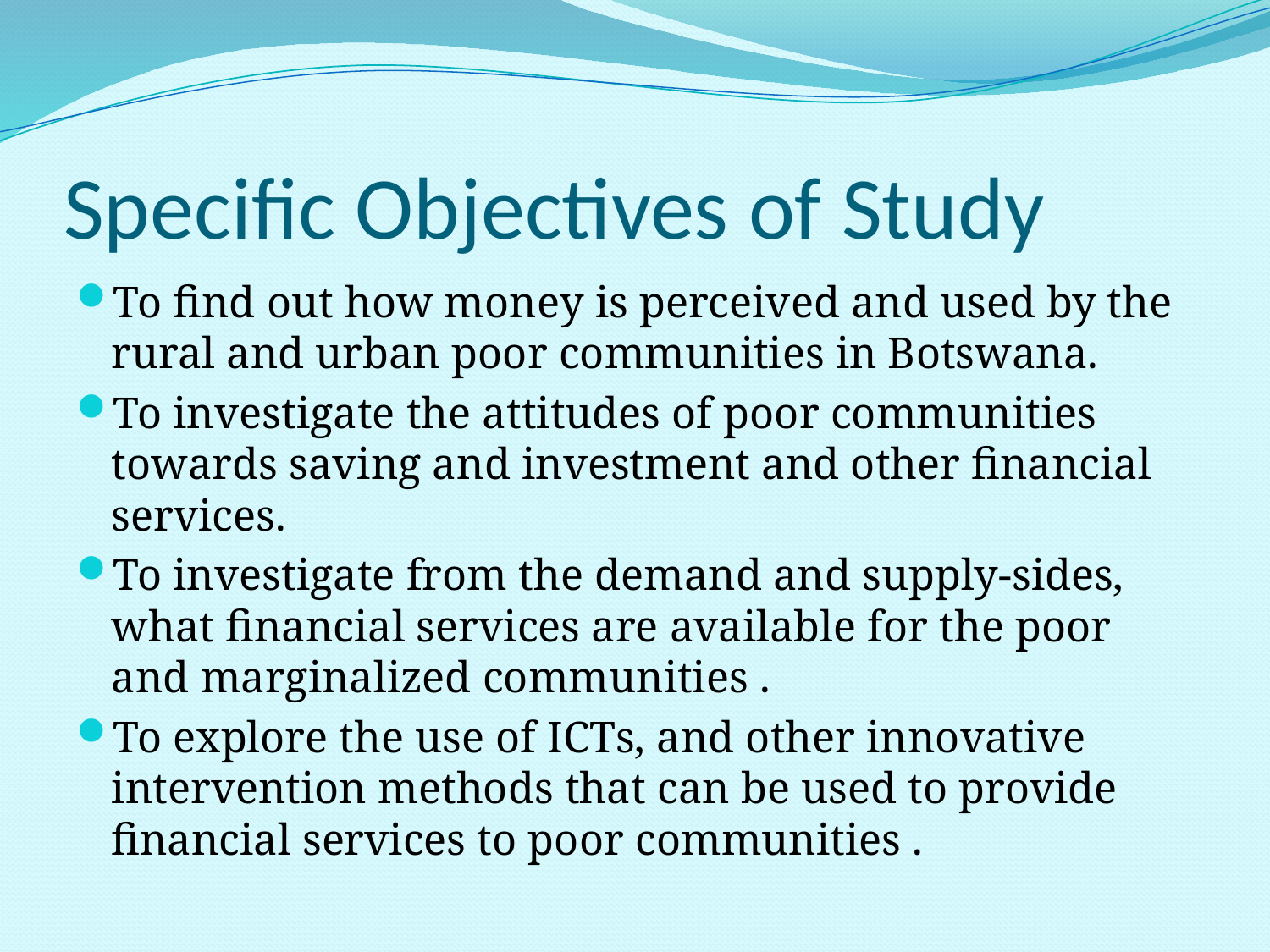

# Specific Objectives of Study
To find out how money is perceived and used by the rural and urban poor communities in Botswana.
To investigate the attitudes of poor communities towards saving and investment and other financial services.
To investigate from the demand and supply-sides, what financial services are available for the poor and marginalized communities .
To explore the use of ICTs, and other innovative intervention methods that can be used to provide financial services to poor communities .